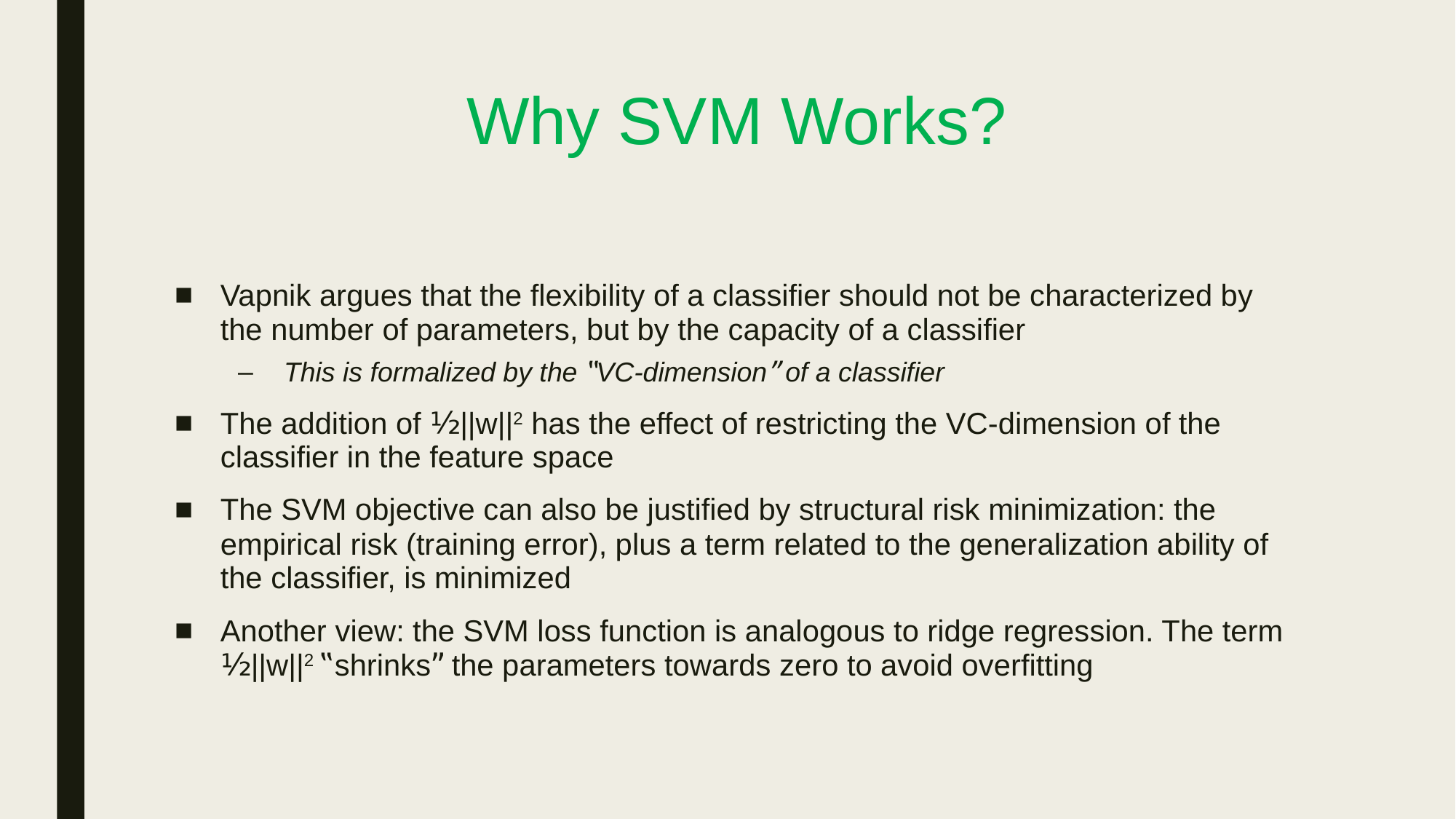

# Why SVM Works?
Vapnik argues that the flexibility of a classifier should not be characterized by the number of parameters, but by the capacity of a classifier
This is formalized by the “VC-dimension” of a classifier
The addition of ½||w||2 has the effect of restricting the VC-dimension of the classifier in the feature space
The SVM objective can also be justified by structural risk minimization: the empirical risk (training error), plus a term related to the generalization ability of the classifier, is minimized
Another view: the SVM loss function is analogous to ridge regression. The term ½||w||2 “shrinks” the parameters towards zero to avoid overfitting